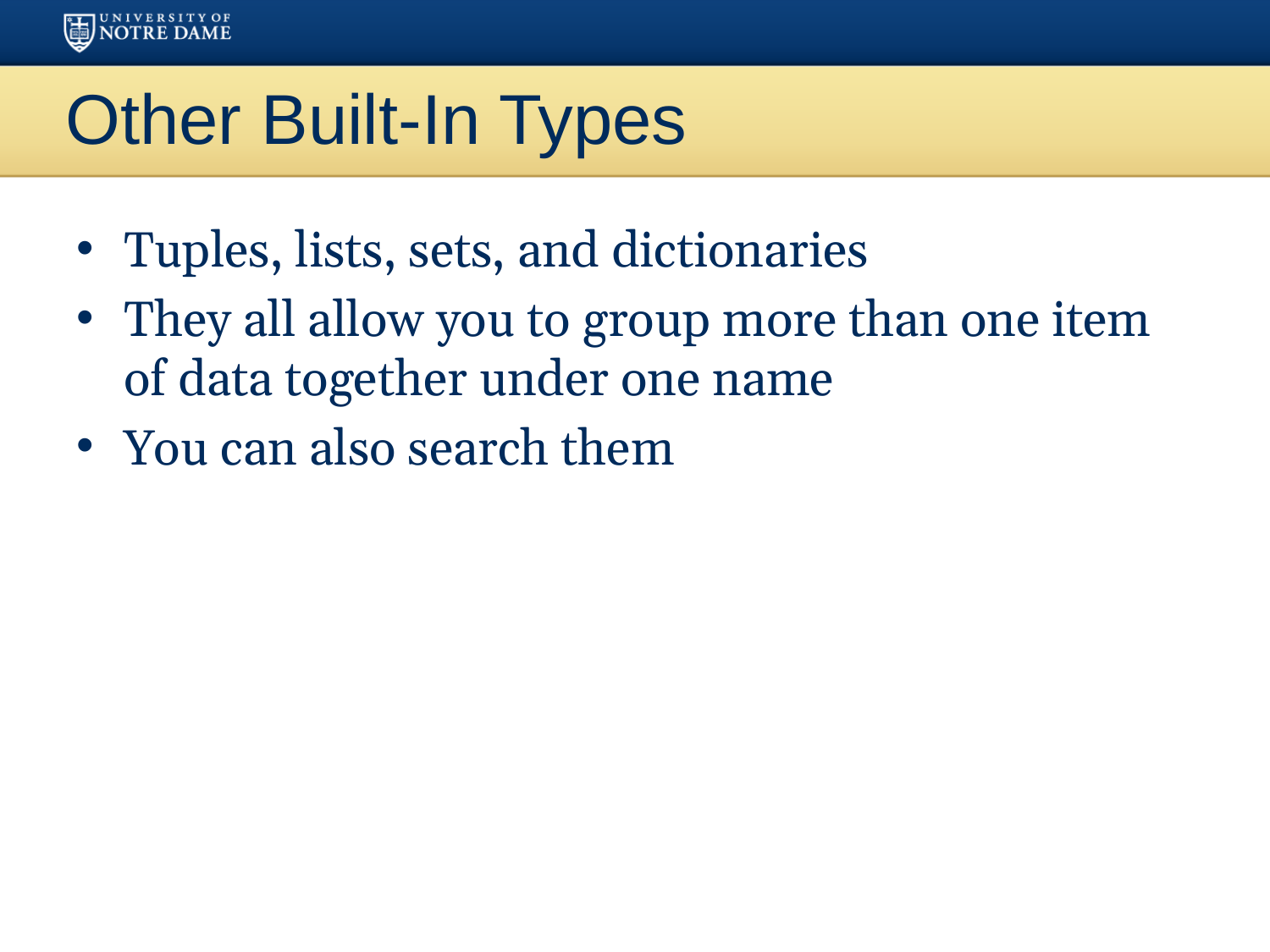

# Other Built-In Types
Tuples, lists, sets, and dictionaries
They all allow you to group more than one item of data together under one name
You can also search them